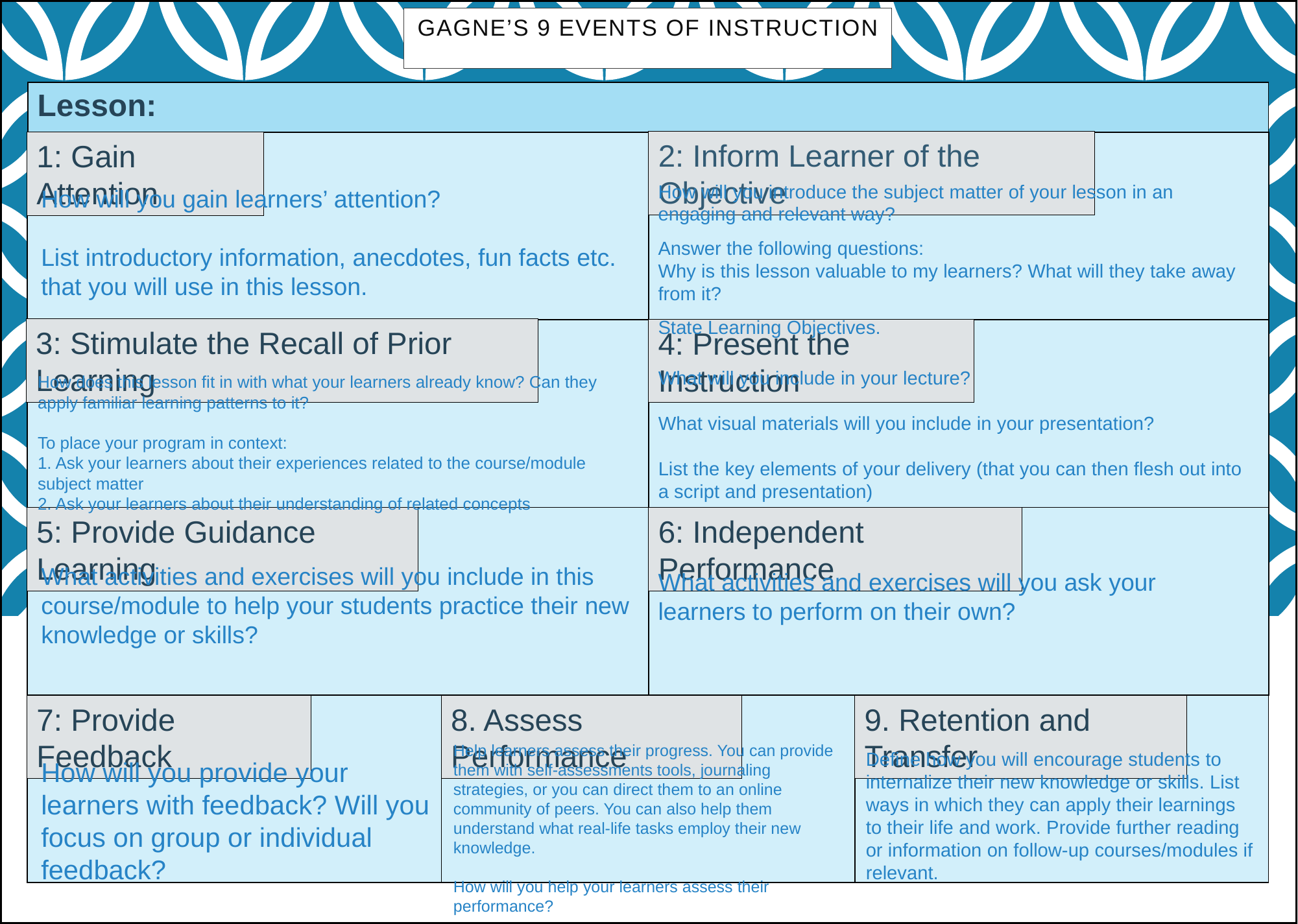

How will you introduce the subject matter of your lesson in an engaging and relevant way?

Answer the following questions:
Why is this lesson valuable to my learners? What will they take away from it?

State Learning Objectives.
How will you gain learners’ attention?

List introductory information, anecdotes, fun facts etc. that you will use in this lesson.
What will you include in your lecture?

What visual materials will you include in your presentation?

List the key elements of your delivery (that you can then flesh out into a script and presentation)
How does this lesson fit in with what your learners already know? Can they apply familiar learning patterns to it?

To place your program in context:
1. Ask your learners about their experiences related to the course/module subject matter
2. Ask your learners about their understanding of related concepts
What activities and exercises will you include in this course/module to help your students practice their new knowledge or skills?
What activities and exercises will you ask your learners to perform on their own?

Help learners assess their progress. You can provide them with self-assessments tools, journaling strategies, or you can direct them to an online community of peers. You can also help them understand what real-life tasks employ their new knowledge.

How will you help your learners assess their performance?
Define how you will encourage students to internalize their new knowledge or skills. List ways in which they can apply their learnings to their life and work. Provide further reading or information on follow-up courses/modules if relevant.
How will you provide your learners with feedback? Will you focus on group or individual feedback?